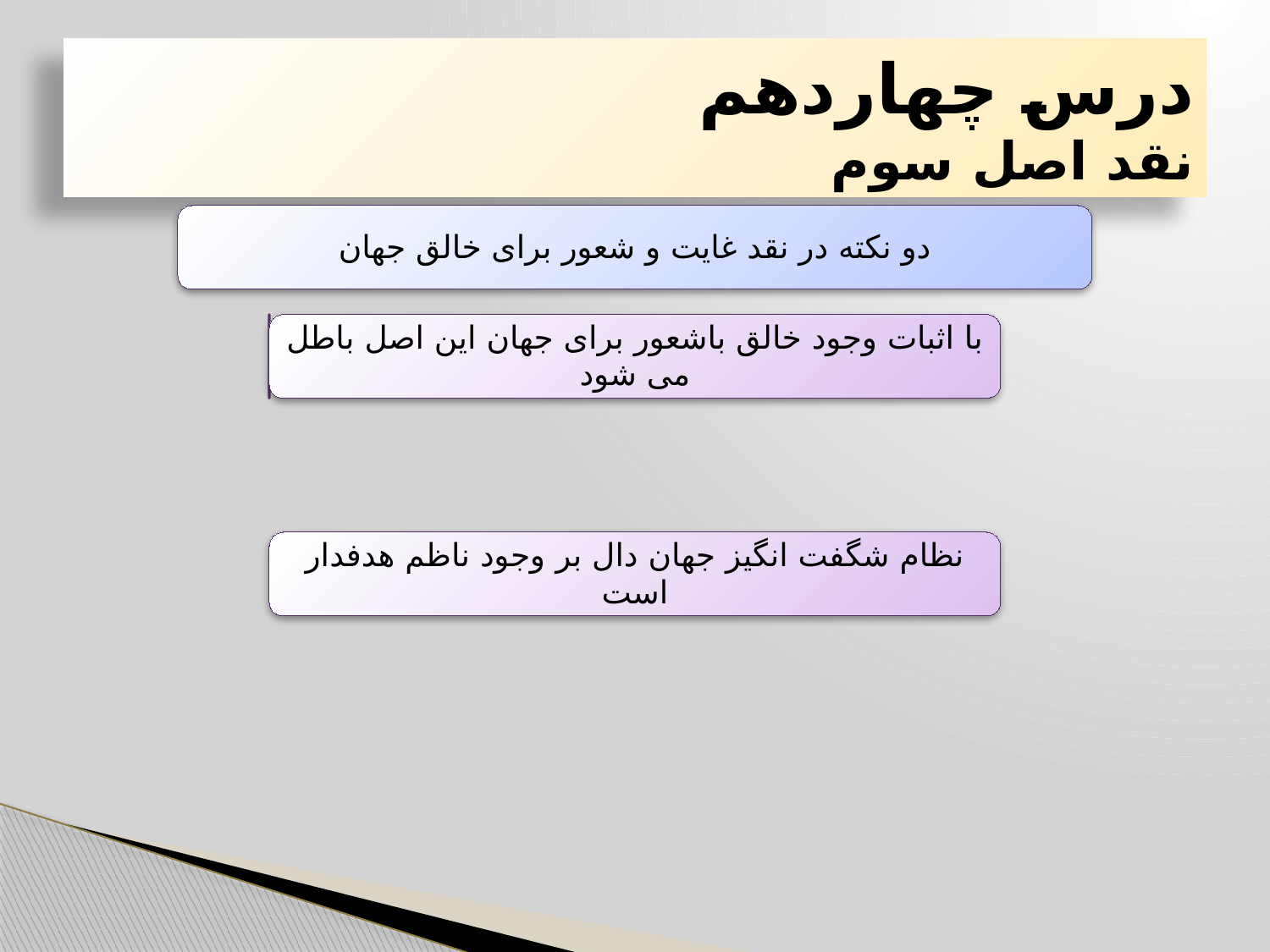

# درس چهاردهم نقد اصل سوم
دو نکته در نقد غایت و شعور برای خالق جهان
با اثبات وجود خالق باشعور برای جهان این اصل باطل می شود
نظام شگفت انگیز جهان دال بر وجود ناظم هدفدار است